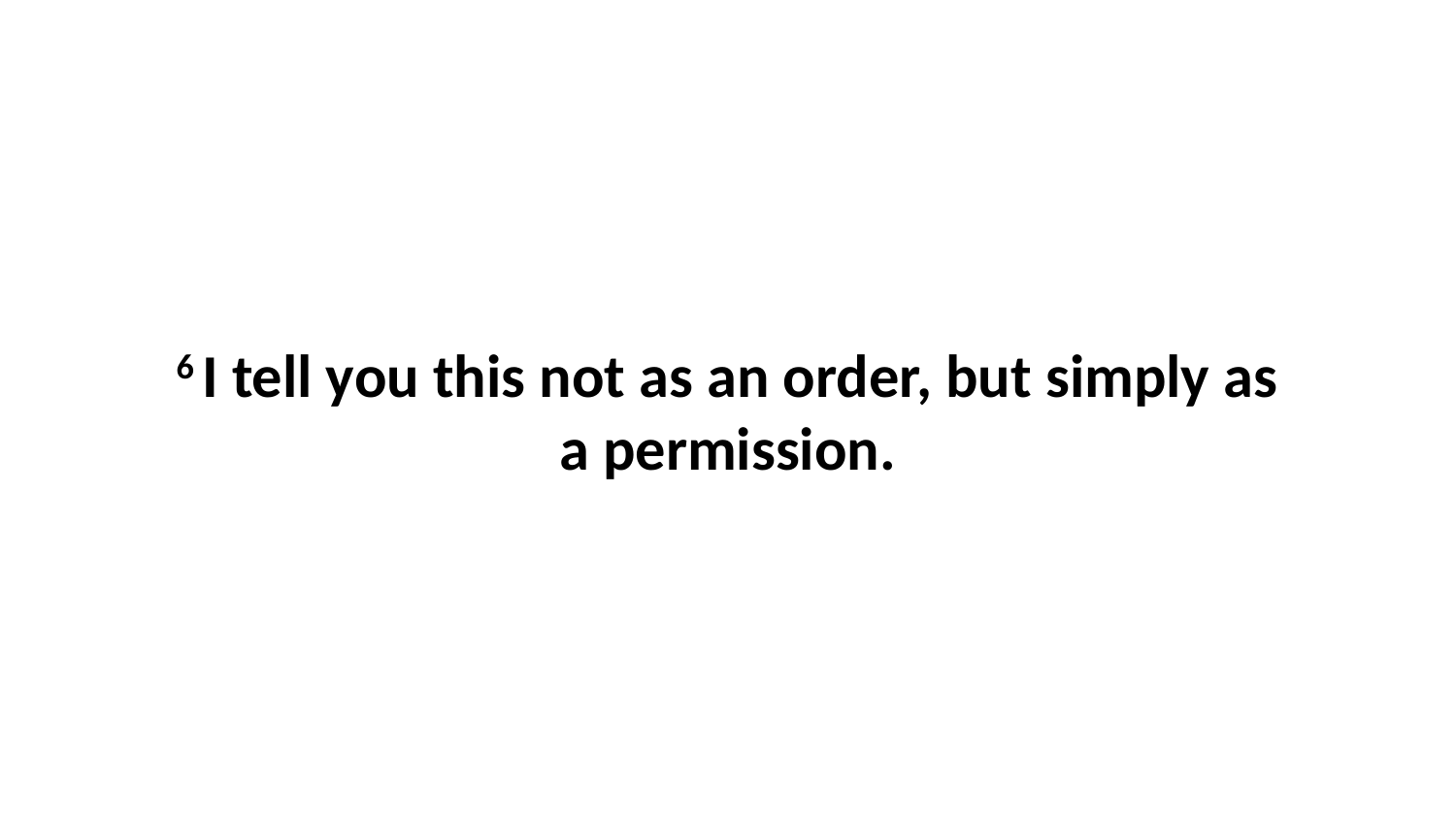

6 I tell you this not as an order, but simply as a permission.